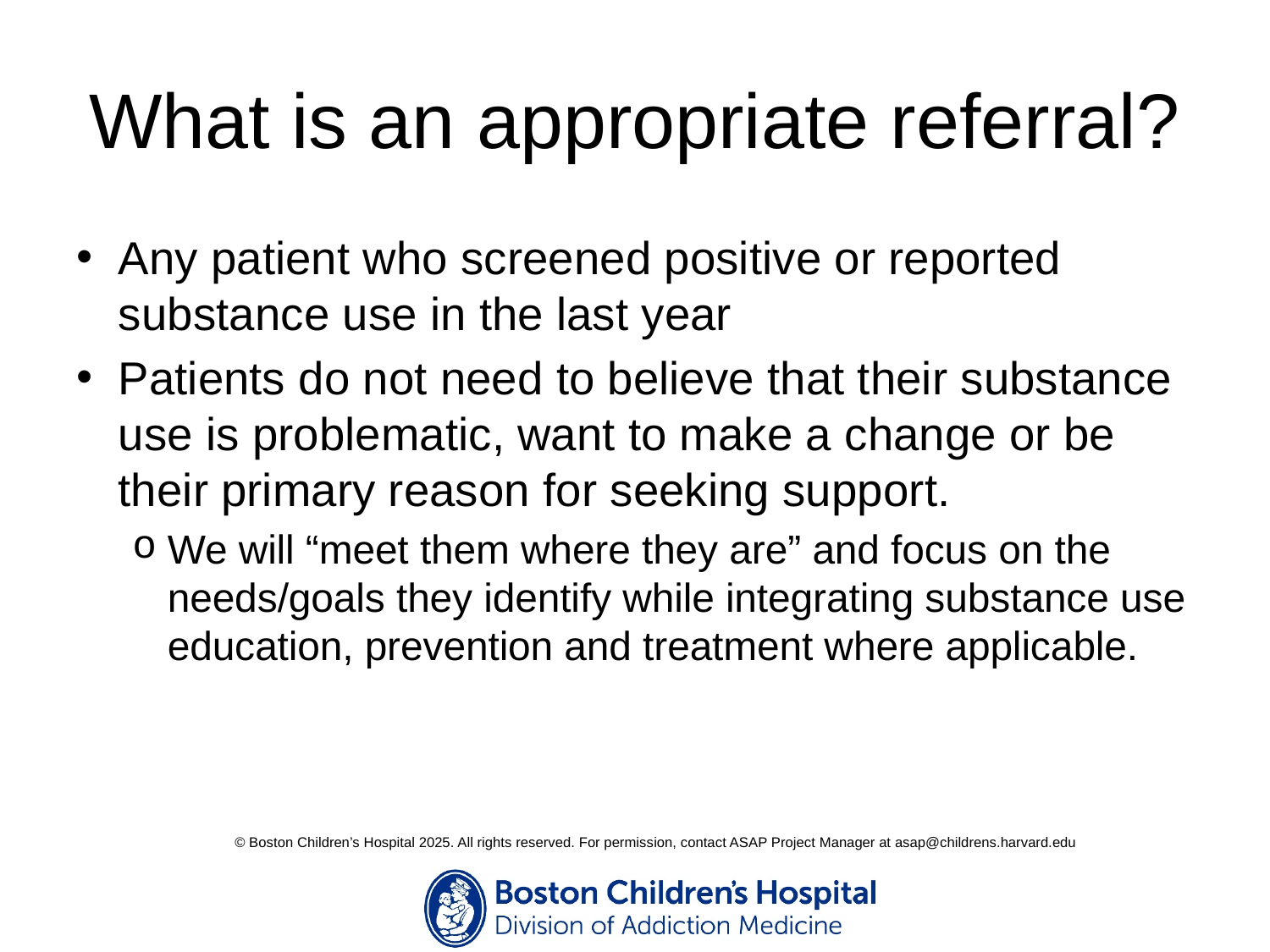

# What is an appropriate referral?
Any patient who screened positive or reported substance use in the last year
Patients do not need to believe that their substance use is problematic, want to make a change or be their primary reason for seeking support.
We will “meet them where they are” and focus on the needs/goals they identify while integrating substance use education, prevention and treatment where applicable.